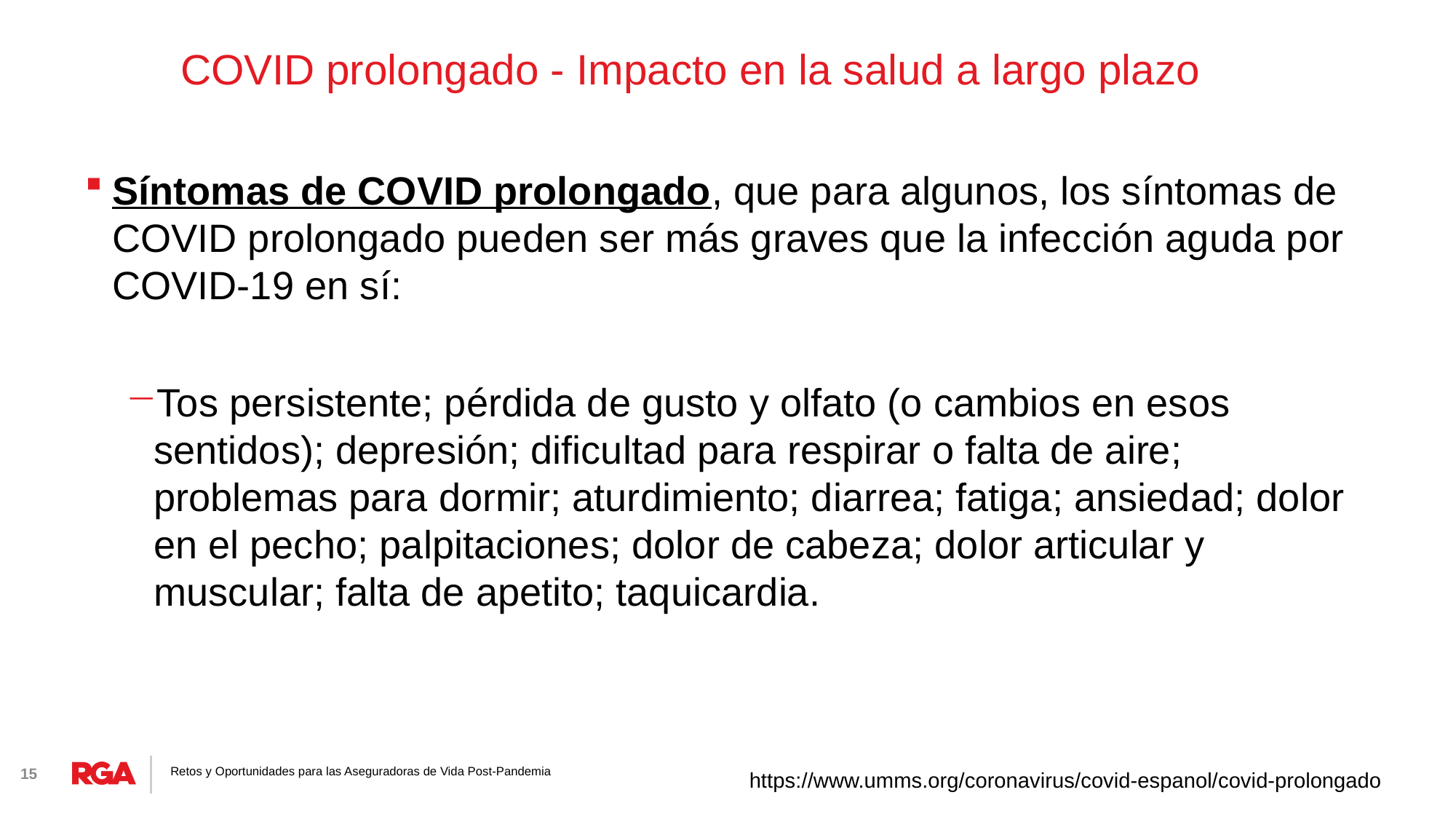

# COVID prolongado - Impacto en la salud a largo plazo
Síntomas de COVID prolongado, que para algunos, los síntomas de COVID prolongado pueden ser más graves que la infección aguda por COVID-19 en sí:

Tos persistente; pérdida de gusto y olfato (o cambios en esos sentidos); depresión; dificultad para respirar o falta de aire; problemas para dormir; aturdimiento; diarrea; fatiga; ansiedad; dolor en el pecho; palpitaciones; dolor de cabeza; dolor articular y muscular; falta de apetito; taquicardia.

15
Retos y Oportunidades para las Aseguradoras de Vida Post-Pandemia
https://www.umms.org/coronavirus/covid-espanol/covid-prolongado